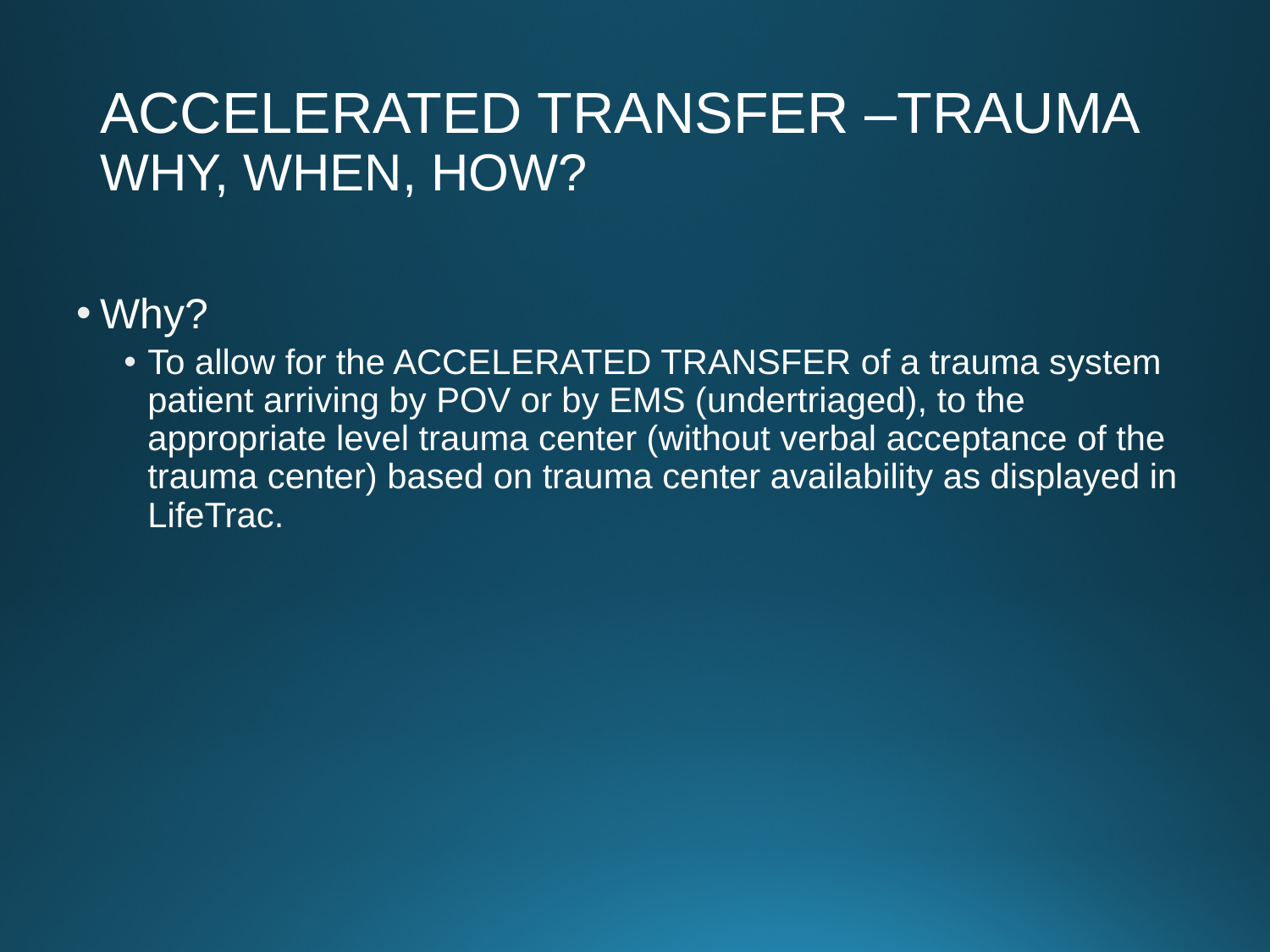

# ACCELERATED TRANSFER –TRAUMA WHY, WHEN, HOW?
Why?
To allow for the ACCELERATED TRANSFER of a trauma system patient arriving by POV or by EMS (undertriaged), to the appropriate level trauma center (without verbal acceptance of the trauma center) based on trauma center availability as displayed in LifeTrac.